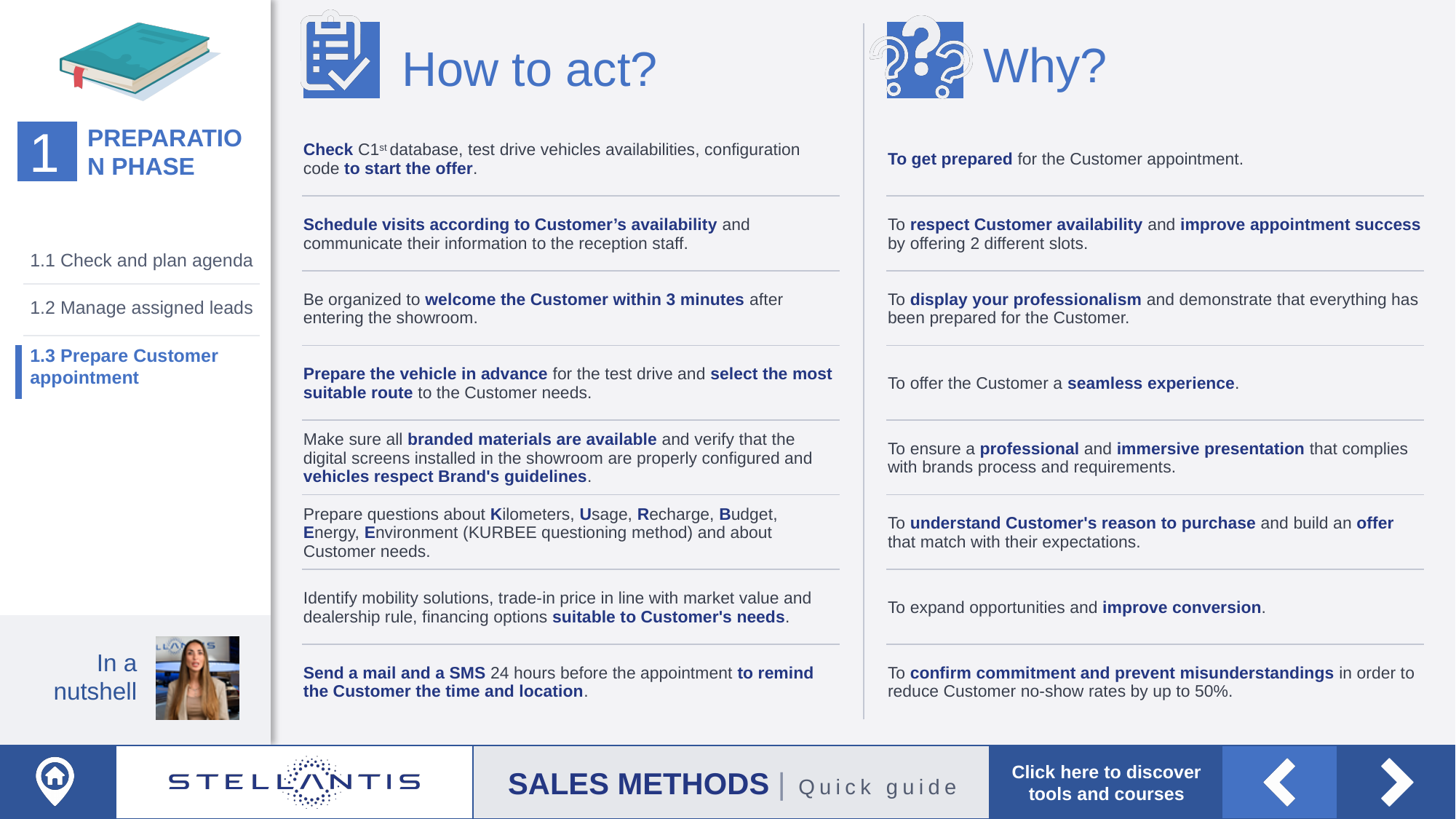

| Check C1st database, test drive vehicles availabilities, configuration code to start the offer. |
| --- |
| Schedule visits according to Customer’s availability and communicate their information to the reception staff. |
| Be organized to welcome the Customer within 3 minutes after entering the showroom. |
| Prepare the vehicle in advance for the test drive and select the most suitable route to the Customer needs. |
| Make sure all branded materials are available and verify that the digital screens installed in the showroom are properly configured and vehicles respect Brand's guidelines. |
| Prepare questions about Kilometers, Usage, Recharge, Budget, Energy, Environment (KURBEE questioning method) and about Customer needs. |
| Identify mobility solutions, trade-in price in line with market value and dealership rule, financing options suitable to Customer's needs. |
| Send a mail and a SMS 24 hours before the appointment to remind the Customer the time and location. |
| To get prepared for the Customer appointment. |
| --- |
| To respect Customer availability and improve appointment success by offering 2 different slots. |
| To display your professionalism and demonstrate that everything has been prepared for the Customer. |
| To offer the Customer a seamless experience. |
| To ensure a professional and immersive presentation that complies with brands process and requirements. |
| To understand Customer's reason to purchase and build an offer that match with their expectations. |
| To expand opportunities and improve conversion. |
| To confirm commitment and prevent misunderstandings in order to reduce Customer no-show rates by up to 50%. |
1.1 Check and plan agenda
1.2 Manage assigned leads
1.3 Prepare Customer appointment